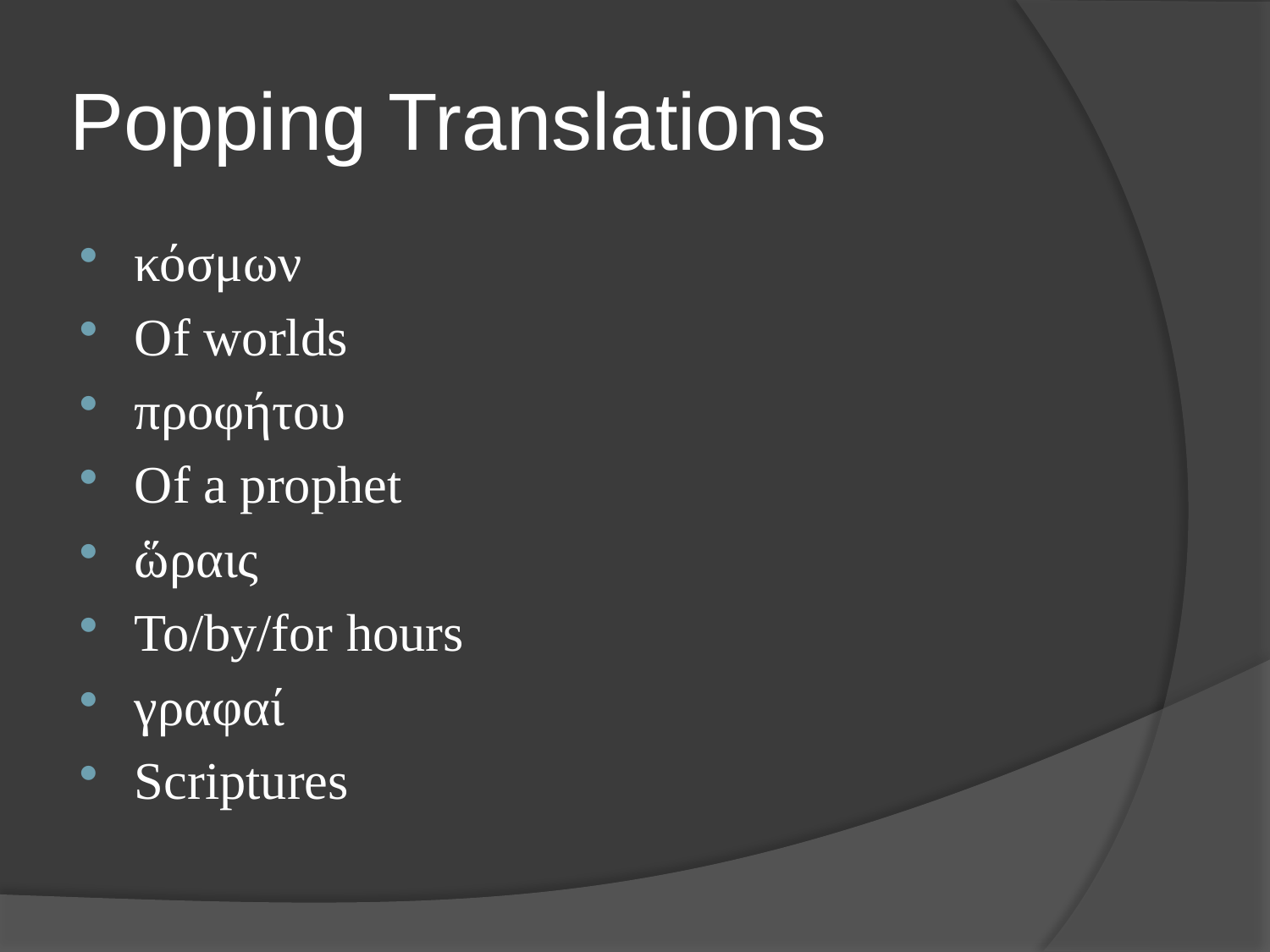

# Popping Translations
κόσμων
Of worlds
προφήτου
Of a prophet
ὥραις
To/by/for hours
γραφαί
Scriptures